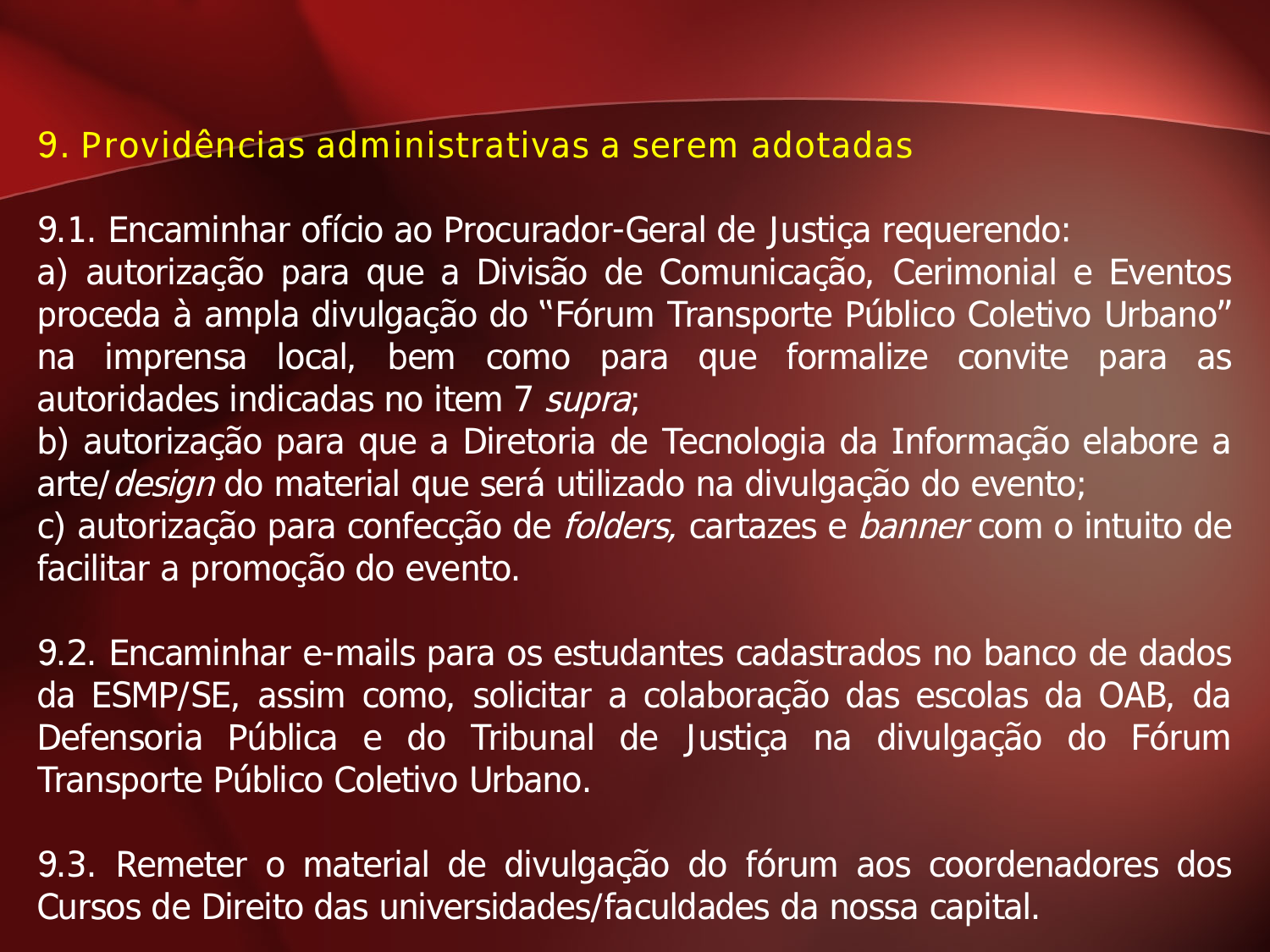

9. Providências administrativas a serem adotadas

9.1. Encaminhar ofício ao Procurador-Geral de Justiça requerendo:
a) autorização para que a Divisão de Comunicação, Cerimonial e Eventos proceda à ampla divulgação do “Fórum Transporte Público Coletivo Urbano” na imprensa local, bem como para que formalize convite para as autoridades indicadas no item 7 supra;
b) autorização para que a Diretoria de Tecnologia da Informação elabore a arte/design do material que será utilizado na divulgação do evento;
c) autorização para confecção de folders, cartazes e banner com o intuito de facilitar a promoção do evento.
9.2. Encaminhar e-mails para os estudantes cadastrados no banco de dados da ESMP/SE, assim como, solicitar a colaboração das escolas da OAB, da Defensoria Pública e do Tribunal de Justiça na divulgação do Fórum Transporte Público Coletivo Urbano.
9.3. Remeter o material de divulgação do fórum aos coordenadores dos Cursos de Direito das universidades/faculdades da nossa capital.